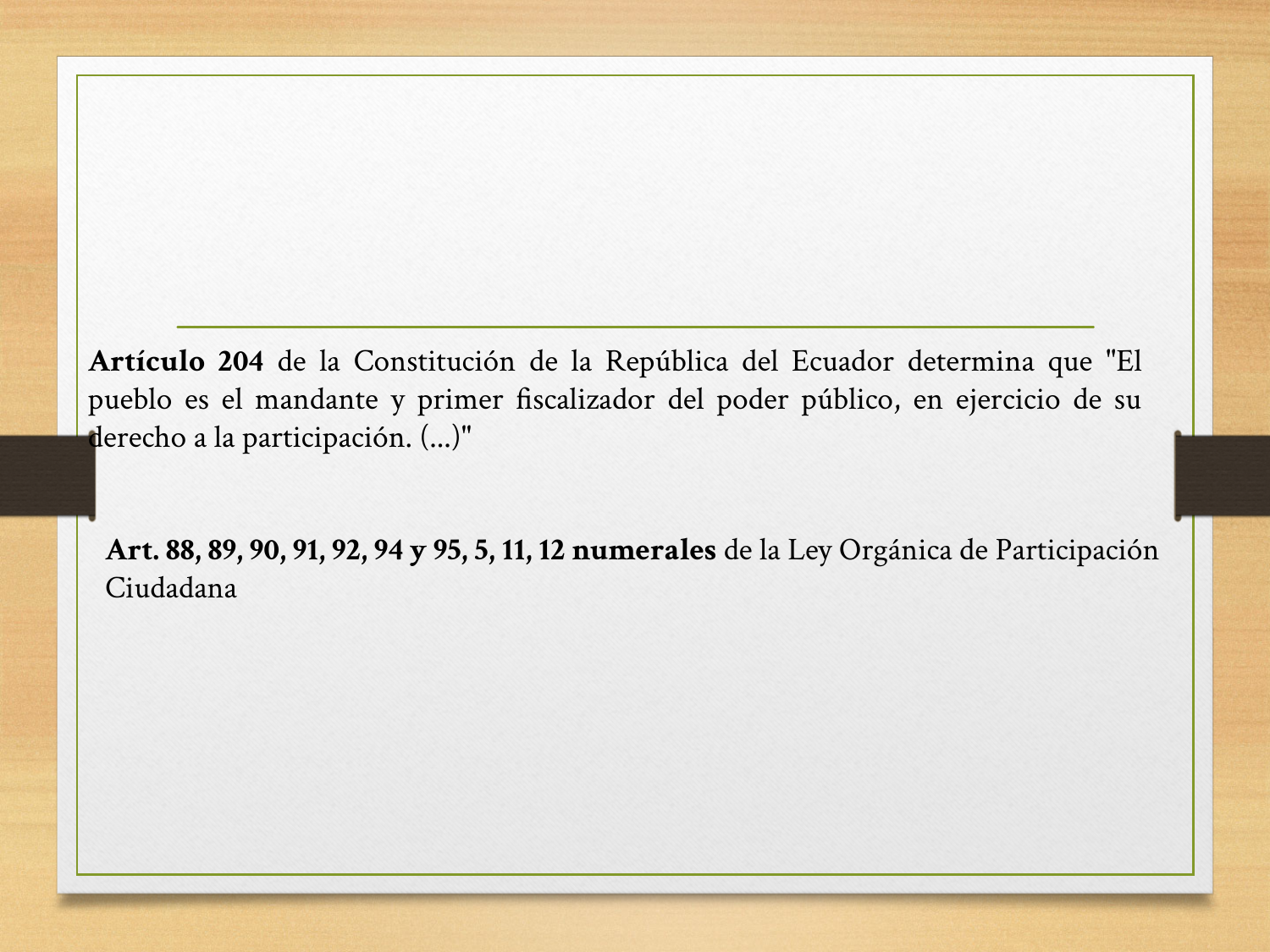

Artículo 204 de la Constitución de la República del Ecuador determina que "El pueblo es el mandante y primer fiscalizador del poder público, en ejercicio de su derecho a la participación. (...)"
Art. 88, 89, 90, 91, 92, 94 y 95, 5, 11, 12 numerales de la Ley Orgánica de Participación Ciudadana